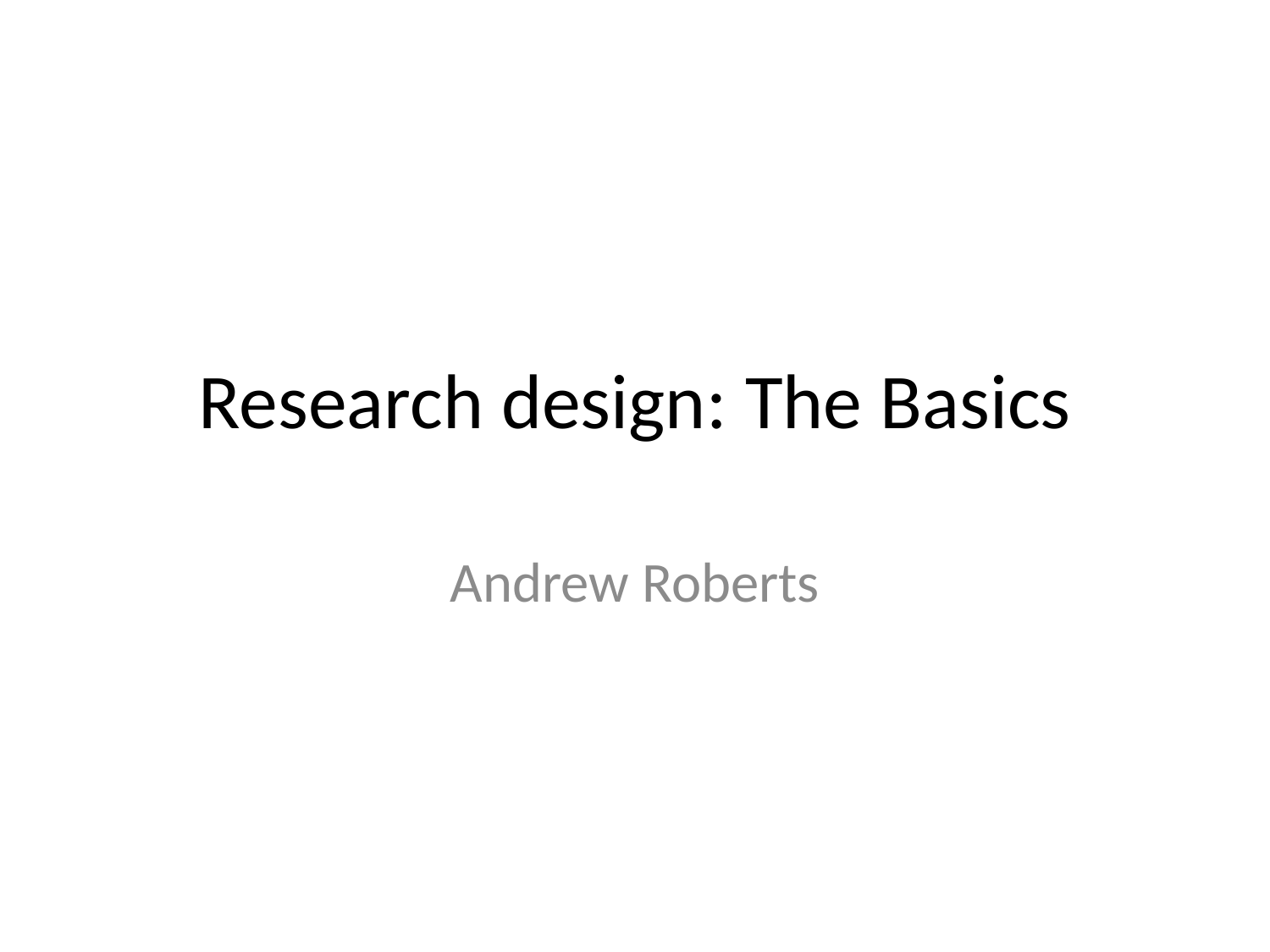

# Research design: The Basics
Andrew Roberts